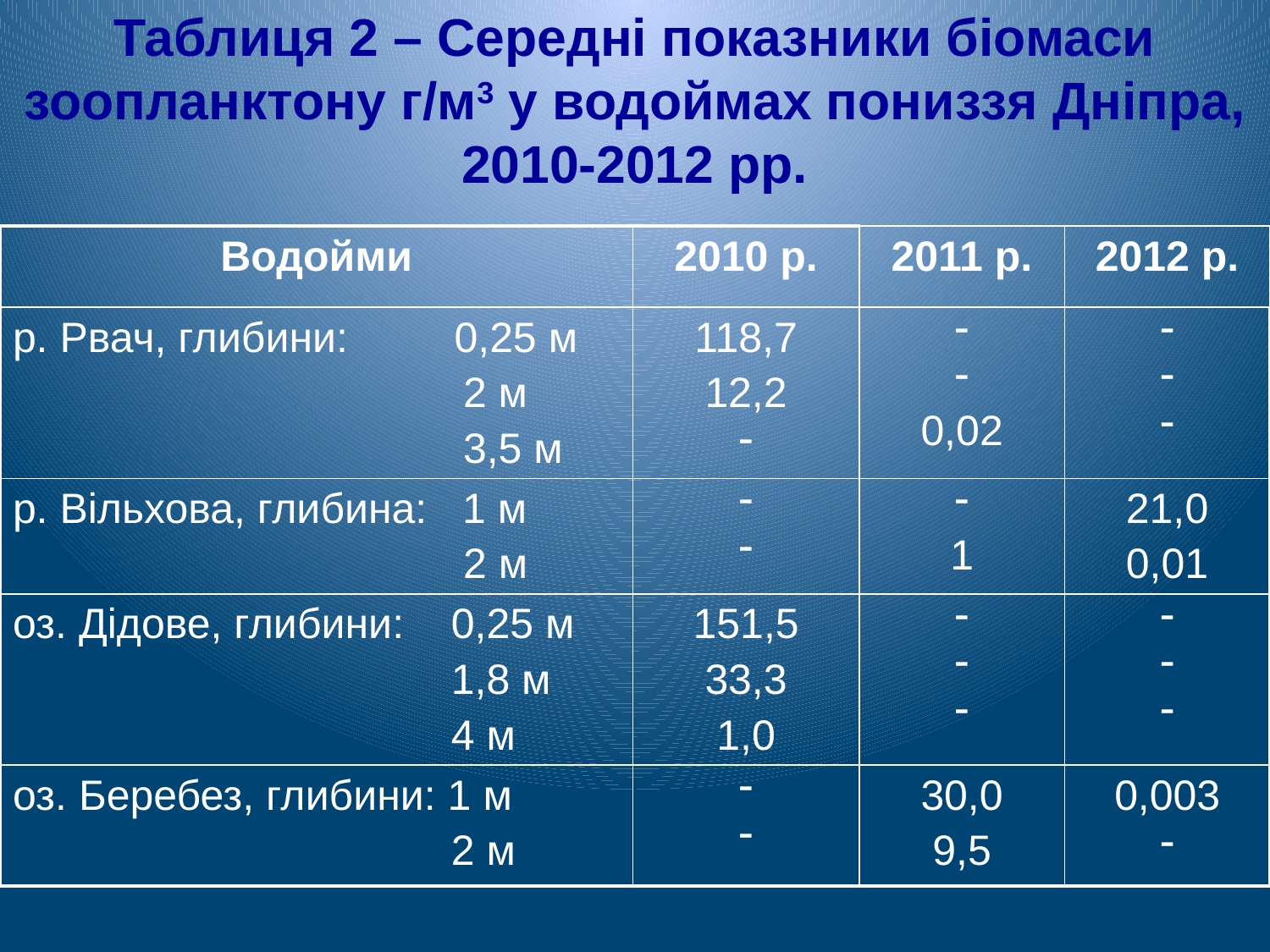

# Таблиця 2 – Середні показники біомаси зоопланктону г/м3 у водоймах пониззя Дніпра, 2010-2012 рр.
| Водойми | 2010 р. | 2011 р. | 2012 р. |
| --- | --- | --- | --- |
| р. Рвач, глибини: 0,25 м 2 м 3,5 м | 118,7 12,2 − | − − 0,02 | − − − |
| р. Вільхова, глибина: 1 м 2 м | − − | − 1 | 21,0 0,01 |
| оз. Дідове, глибини: 0,25 м 1,8 м 4 м | 151,5 33,3 1,0 | − − − | − − − |
| оз. Беребез, глибини: 1 м 2 м | − − | 30,0 9,5 | 0,003 − |